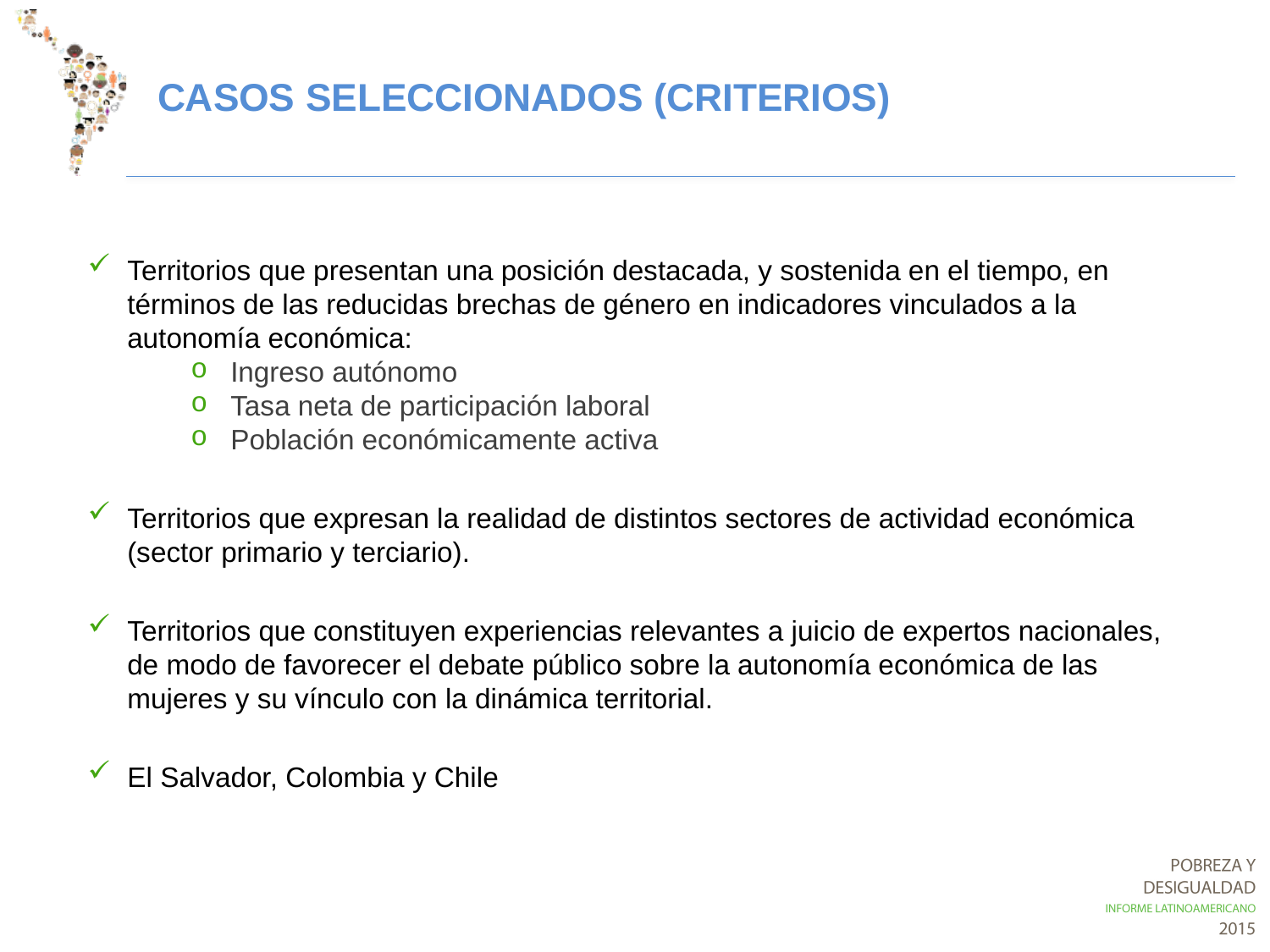

CASOS SELECCIONADOS (CRITERIOS)
Territorios que presentan una posición destacada, y sostenida en el tiempo, en términos de las reducidas brechas de género en indicadores vinculados a la autonomía económica:
Ingreso autónomo
Tasa neta de participación laboral
Población económicamente activa

Territorios que expresan la realidad de distintos sectores de actividad económica    (sector primario y terciario).

Territorios que constituyen experiencias relevantes a juicio de expertos nacionales, de modo de favorecer el debate público sobre la autonomía económica de las mujeres y su vínculo con la dinámica territorial.

El Salvador, Colombia y Chile